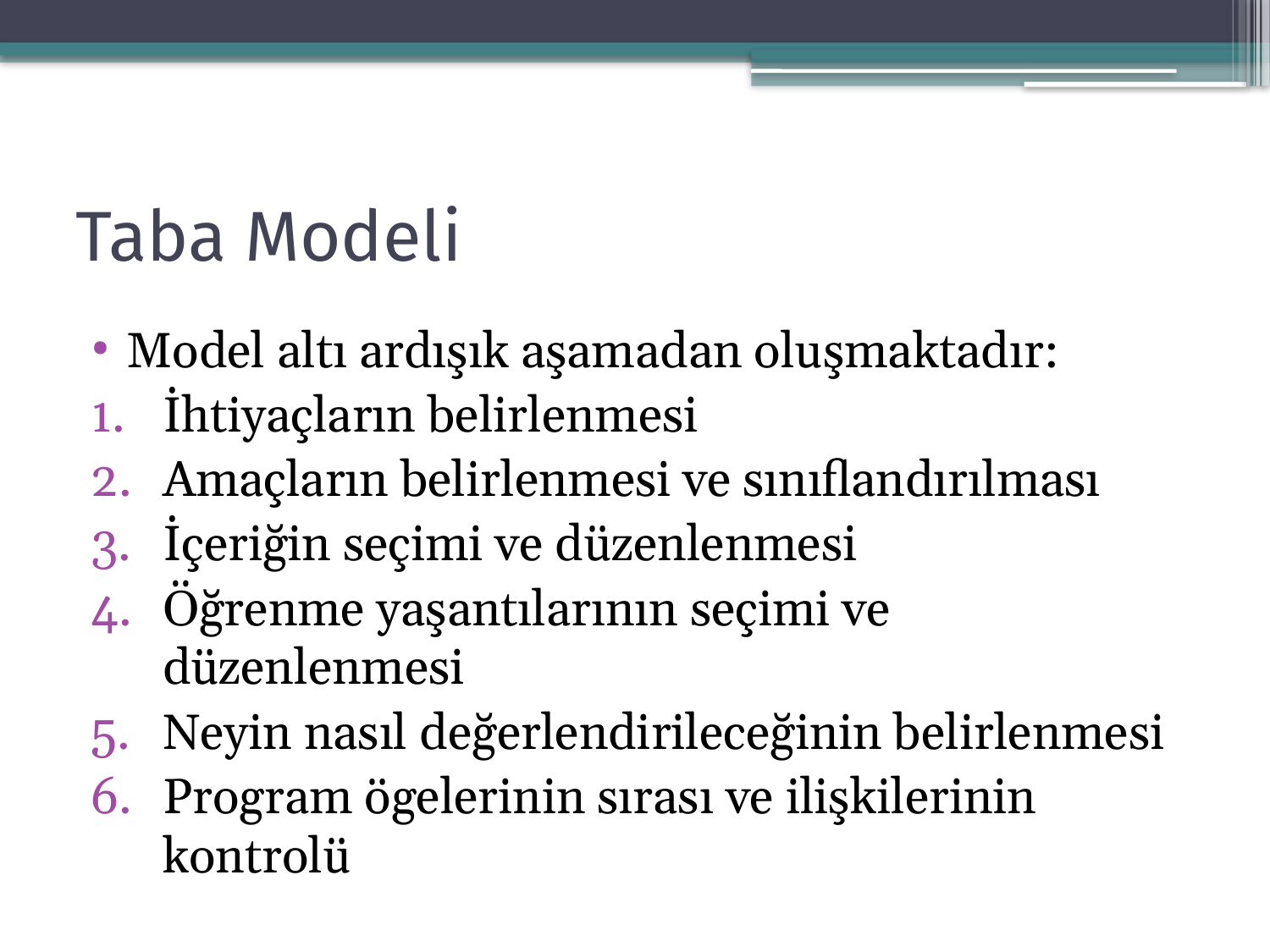

# Taba Modeli
Model altı ardışık aşamadan oluşmaktadır:
İhtiyaçların belirlenmesi
Amaçların belirlenmesi ve sınıflandırılması
İçeriğin seçimi ve düzenlenmesi
Öğrenme yaşantılarının seçimi ve düzenlenmesi
Neyin nasıl değerlendirileceğinin belirlenmesi
Program ögelerinin sırası ve ilişkilerinin kontrolü